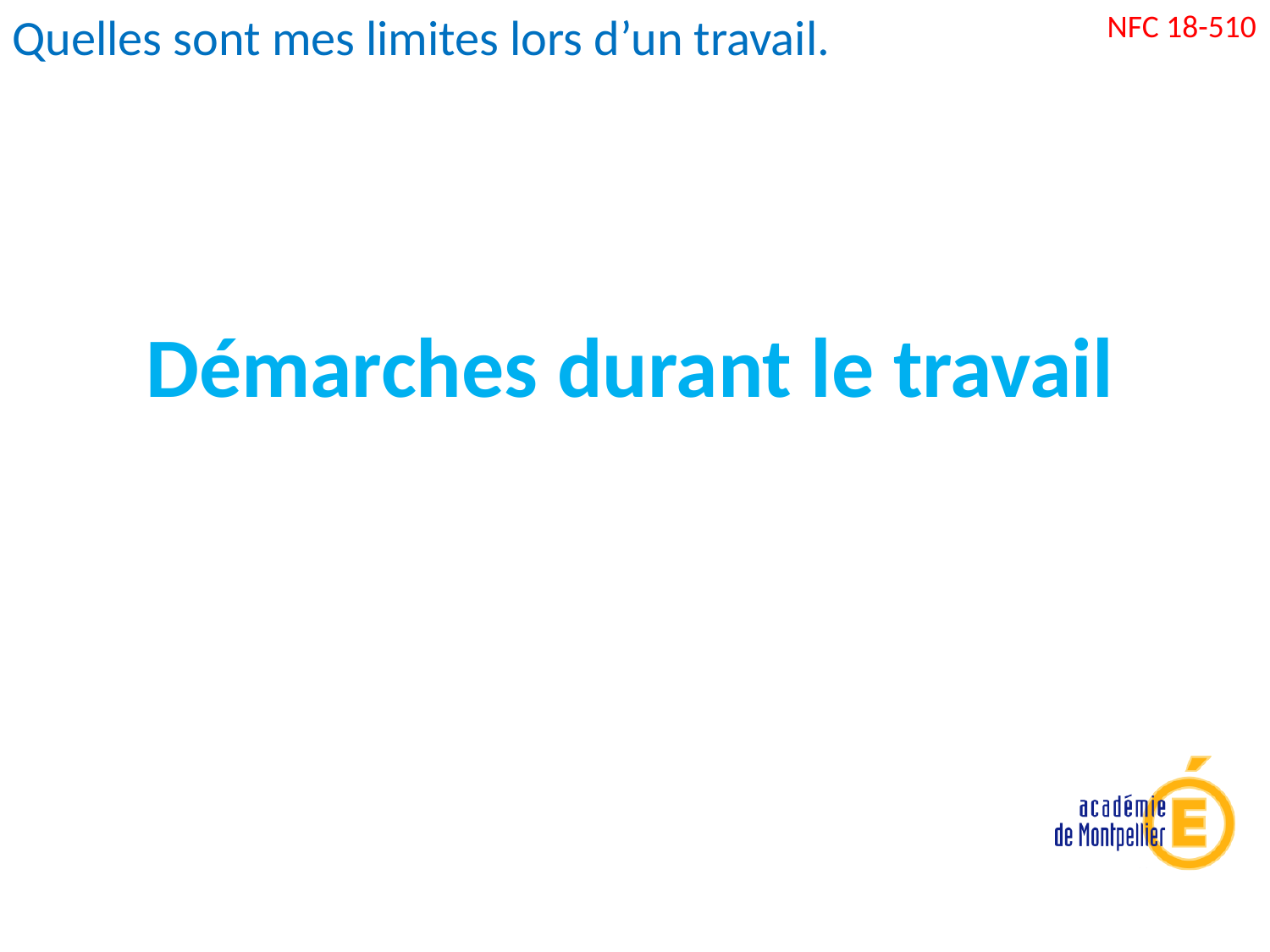

Quelles sont mes limites lors d’un travail.
NFC 18-510
Démarches durant le travail